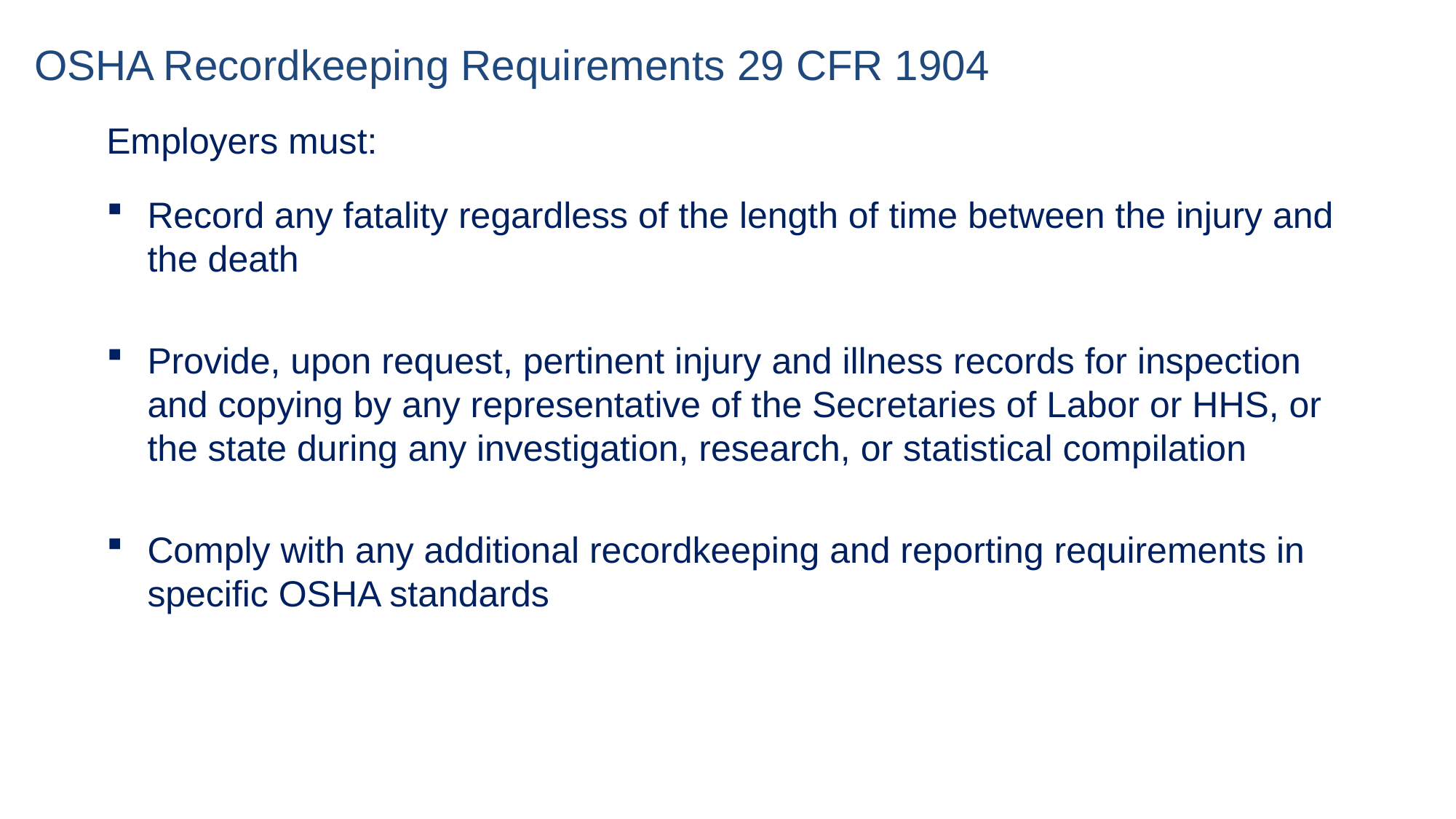

# OSHA Recordkeeping Requirements 29 CFR 1904
Employers must:

Record any fatality regardless of the length of time between the injury and the death

Provide, upon request, pertinent injury and illness records for inspection and copying by any representative of the Secretaries of Labor or HHS, or the state during any investigation, research, or statistical compilation

Comply with any additional recordkeeping and reporting requirements in specific OSHA standards